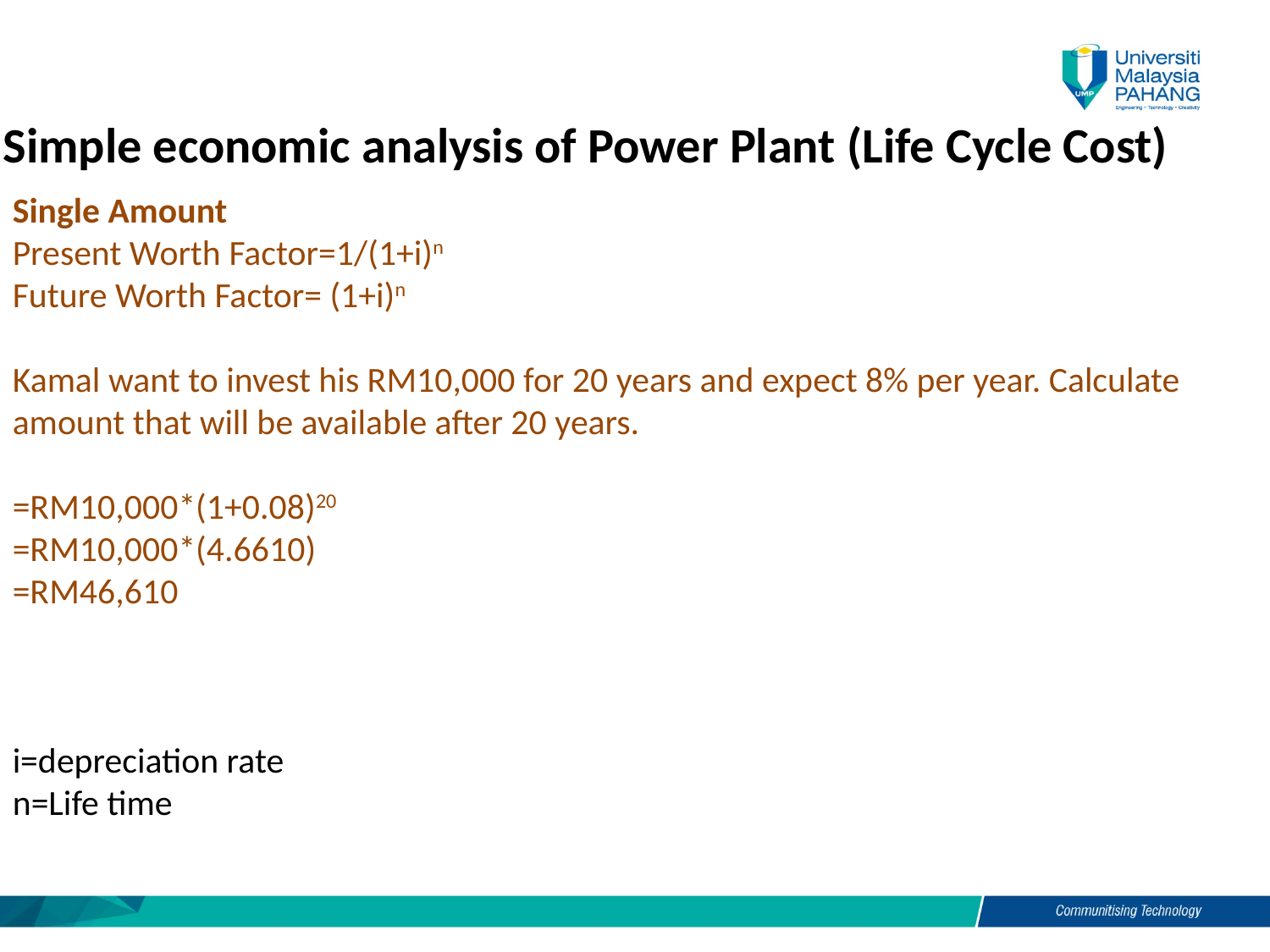

Simple economic analysis of Power Plant (Life Cycle Cost)
Single Amount
Present Worth Factor=1/(1+i)n
Future Worth Factor= (1+i)n

Kamal want to invest his RM10,000 for 20 years and expect 8% per year. Calculate amount that will be available after 20 years.

=RM10,000*(1+0.08)20
=RM10,000*(4.6610)
=RM46,610

i=depreciation rate
n=Life time